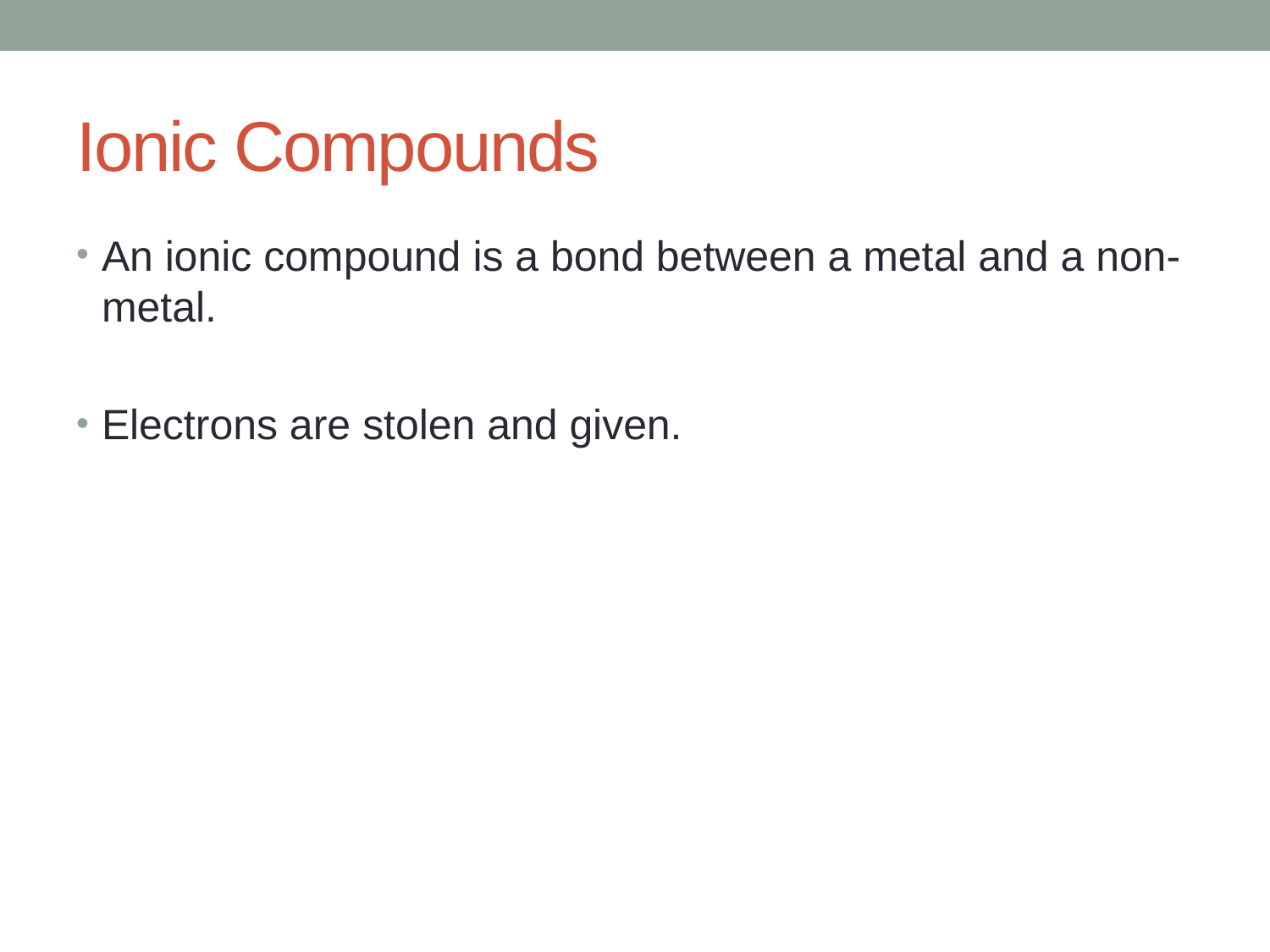

# Ionic Compounds
An ionic compound is a bond between a metal and a non-metal.

Electrons are stolen and given.